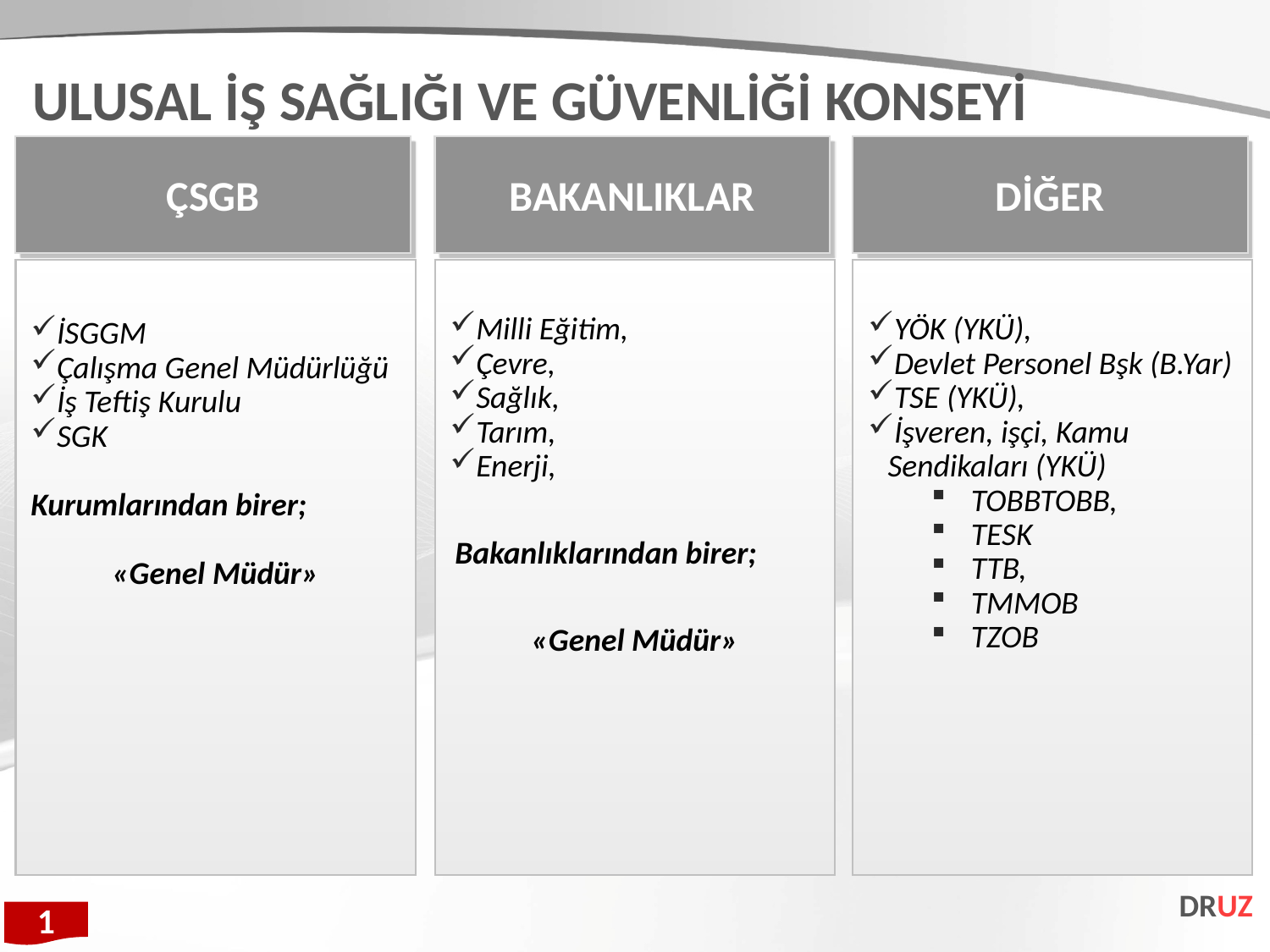

ULUSAL İŞ SAĞLIĞI VE GÜVENLİĞİ KONSEYİ
ÇSGB

İSGGM
Çalışma Genel Müdürlüğü
İş Teftiş Kurulu
SGK

Kurumlarından birer;

«Genel Müdür»
BAKANLIKLAR

Milli Eğitim,
Çevre,
Sağlık,
Tarım,
Enerji,

Bakanlıklarından birer;

«Genel Müdür»
DİĞER

YÖK (YKÜ),
Devlet Personel Bşk (B.Yar)
TSE (YKÜ),
İşveren, işçi, Kamu Sendikaları (YKÜ)
TOBBTOBB,
TESK
TTB,
TMMOB
TZOB

DRUZ
1